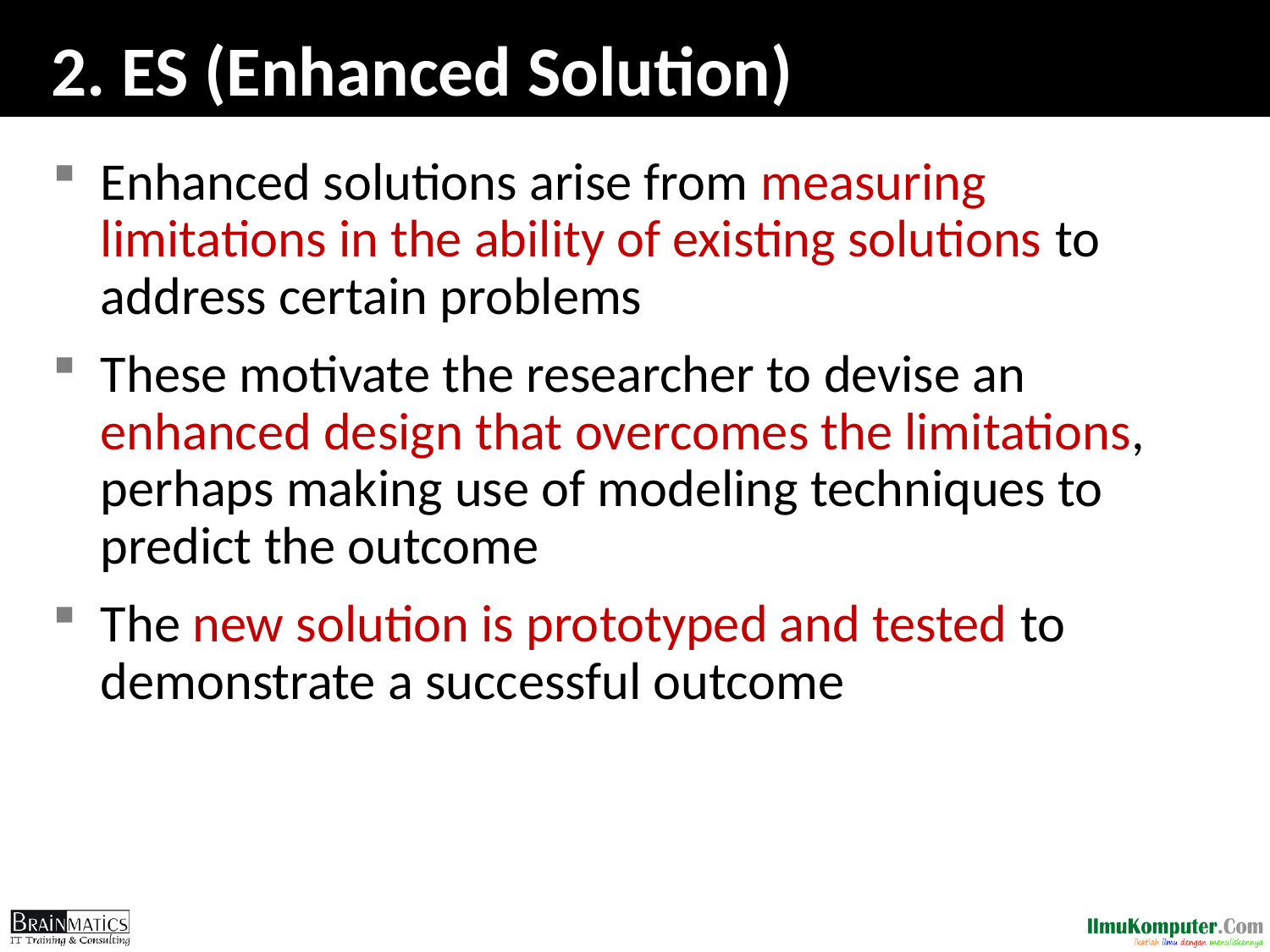

# 2. ES (Enhanced Solution)
Enhanced solutions arise from measuring limitations in the ability of existing solutions to address certain problems
These motivate the researcher to devise an enhanced design that overcomes the limitations, perhaps making use of modeling techniques to predict the outcome
The new solution is prototyped and tested to demonstrate a successful outcome